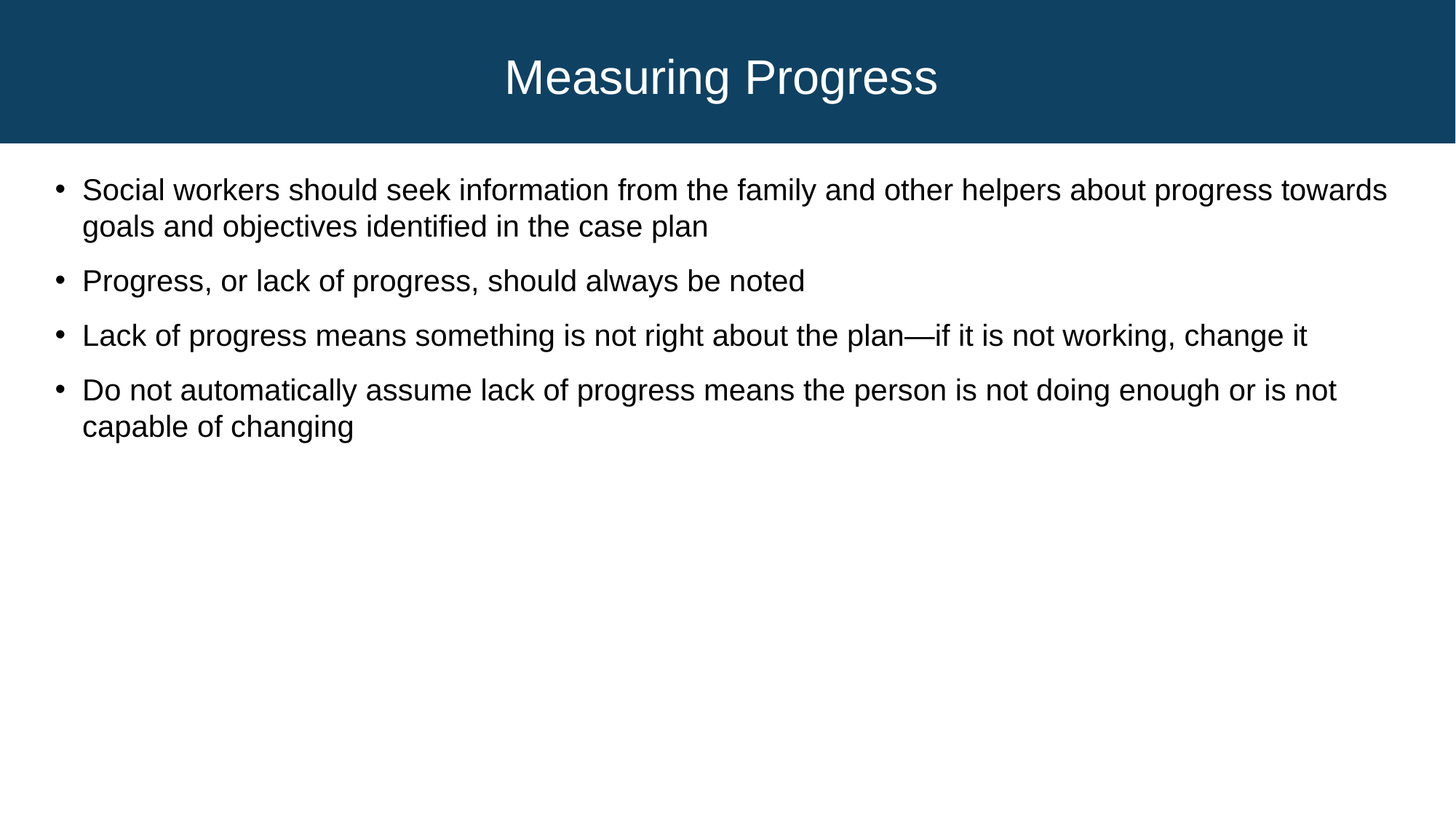

# Measuring Progress
Social workers should seek information from the family and other helpers about progress towards goals and objectives identified in the case plan
Progress, or lack of progress, should always be noted
Lack of progress means something is not right about the plan—if it is not working, change it
Do not automatically assume lack of progress means the person is not doing enough or is not capable of changing